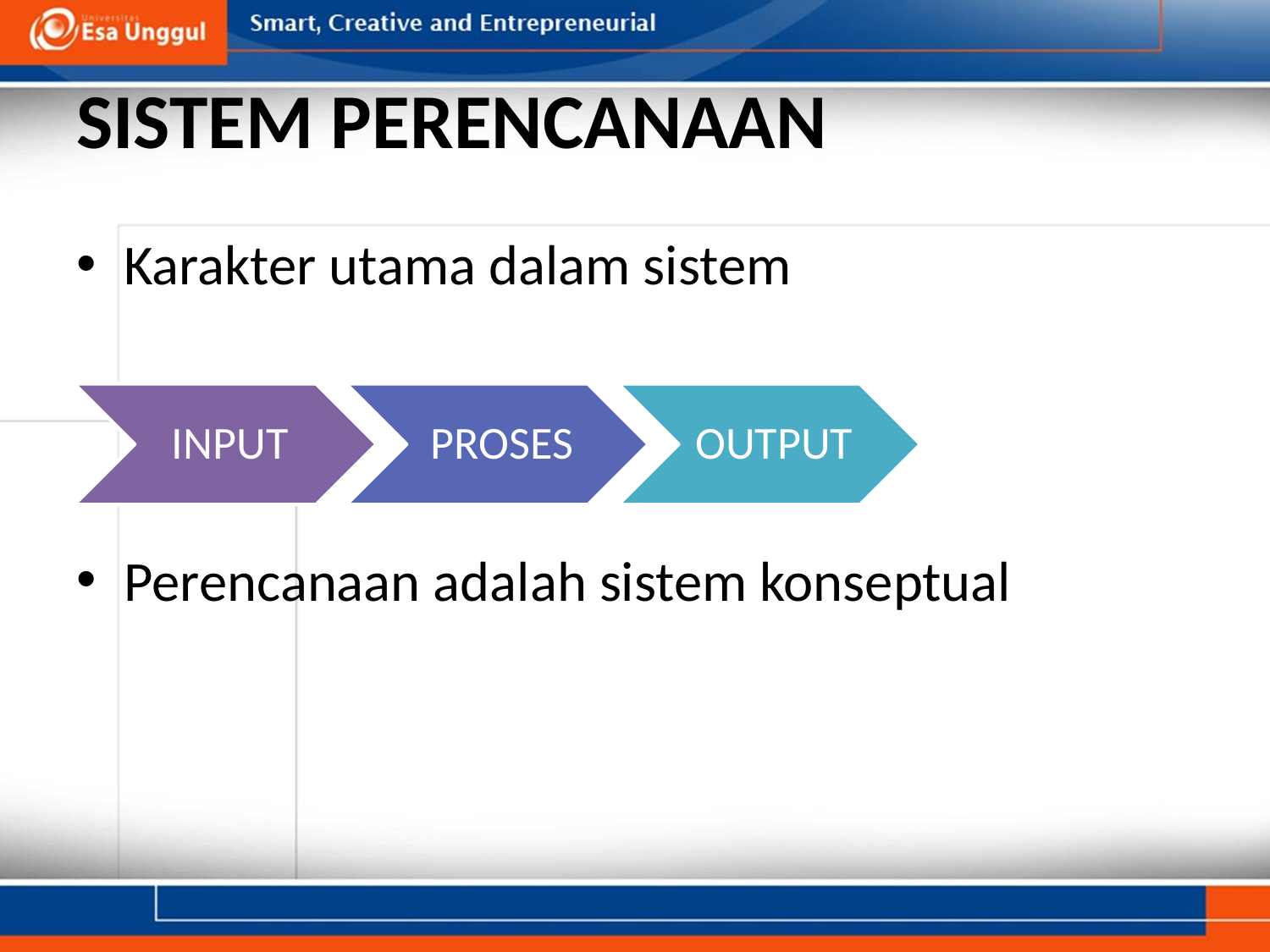

# SISTEM PERENCANAAN
Karakter utama dalam sistem

Perencanaan adalah sistem konseptual
INPUT
PROSES
OUTPUT